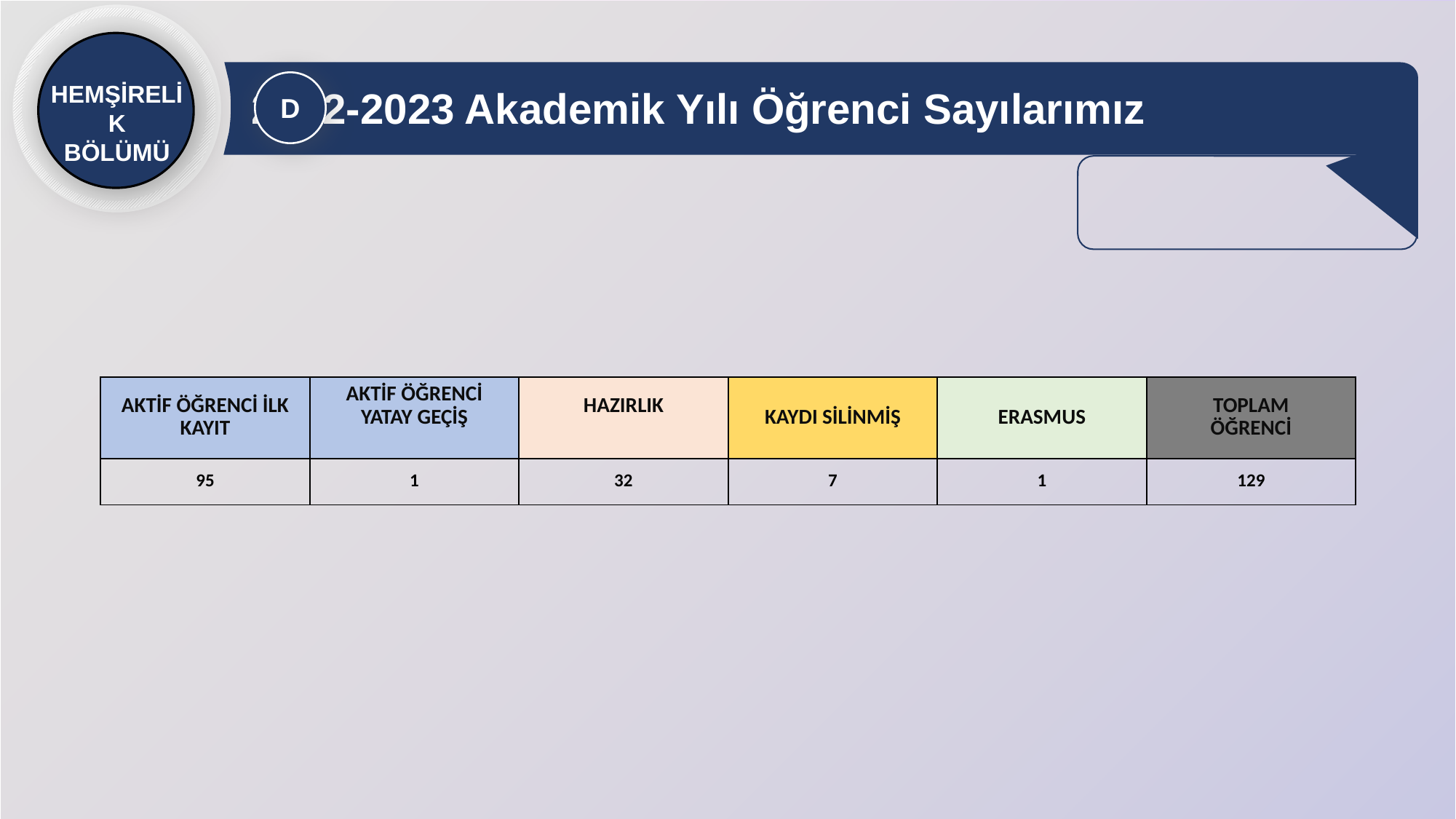

HEMŞİRELİK
BÖLÜMÜ

2022-2023 Akademik Yılı Öğrenci Sayılarımız
D

| AKTİF ÖĞRENCİ İLK KAYIT | AKTİF ÖĞRENCİ YATAY GEÇİŞ | HAZIRLIK | KAYDI SİLİNMİŞ | ERASMUS | TOPLAM ÖĞRENCİ |
| --- | --- | --- | --- | --- | --- |
| 95 | 1 | 32 | 7 | 1 | 129 |